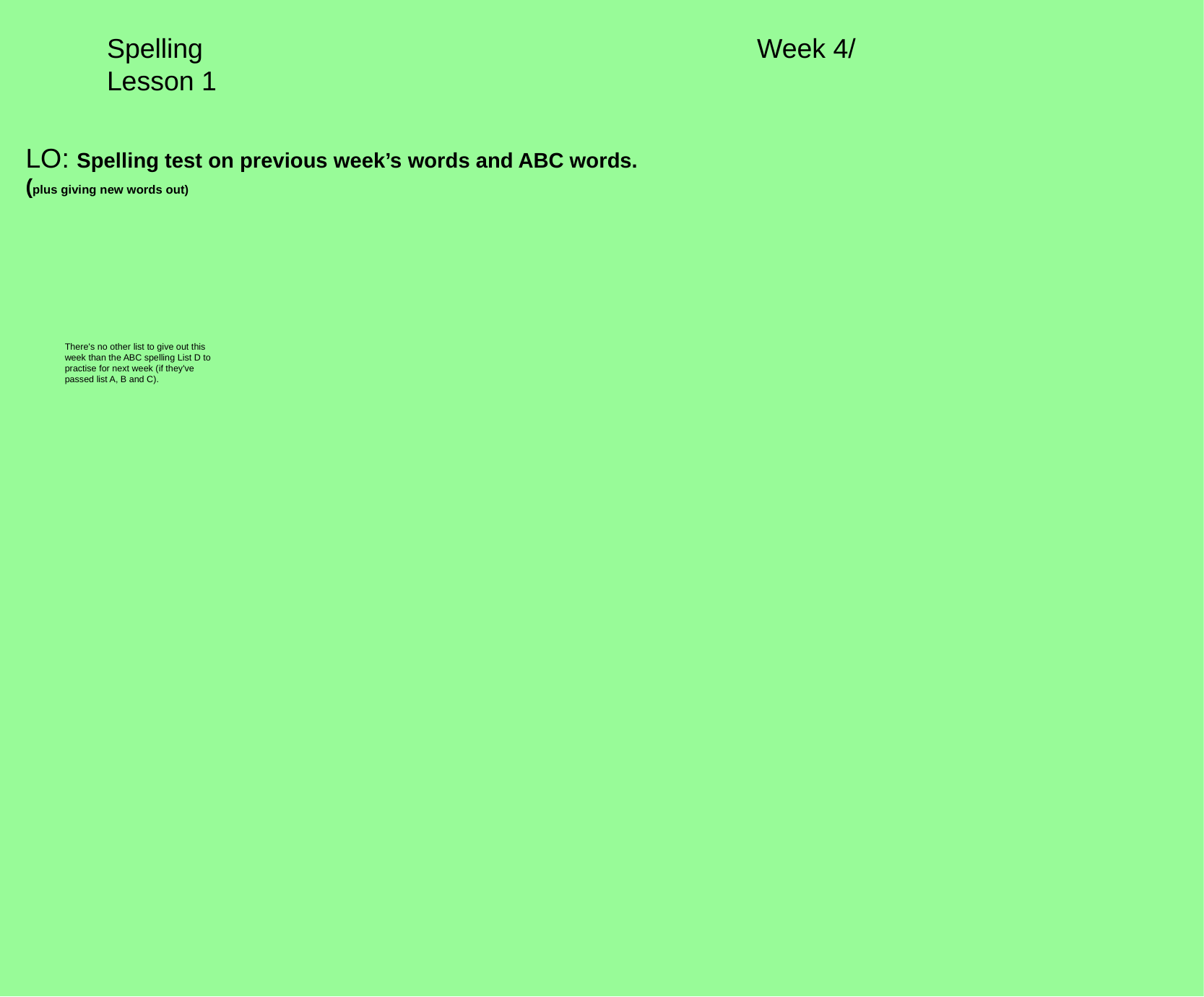

Spelling						Week 4/ Lesson 1
LO: Spelling test on previous week’s words and ABC words.
(plus giving new words out)
There's no other list to give out this week than the ABC spelling List D to practise for next week (if they've passed list A, B and C).